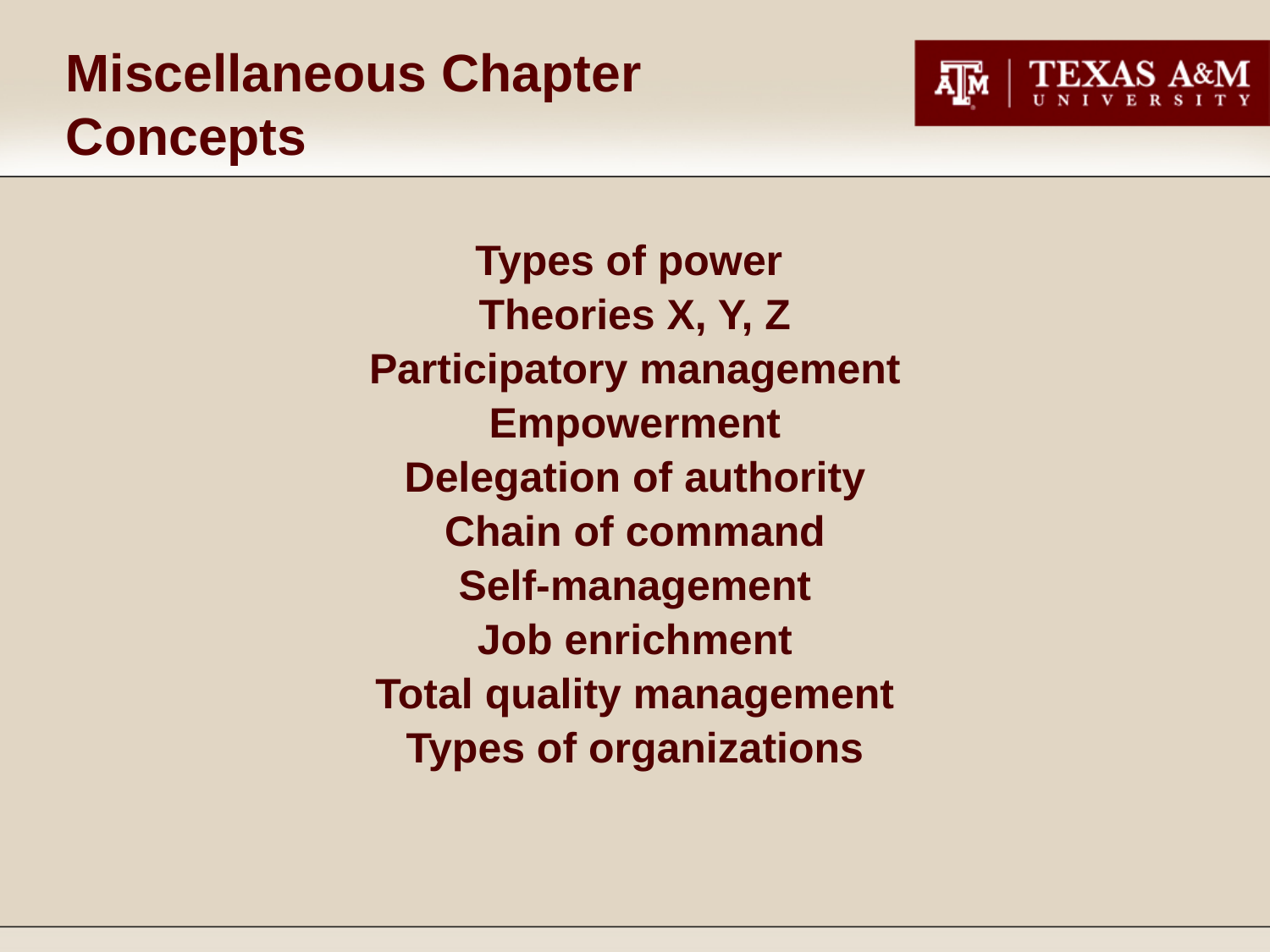

# Miscellaneous Chapter Concepts
Types of power
Theories X, Y, Z
Participatory management
Empowerment
Delegation of authority
Chain of command
Self-management
Job enrichment
Total quality management
Types of organizations